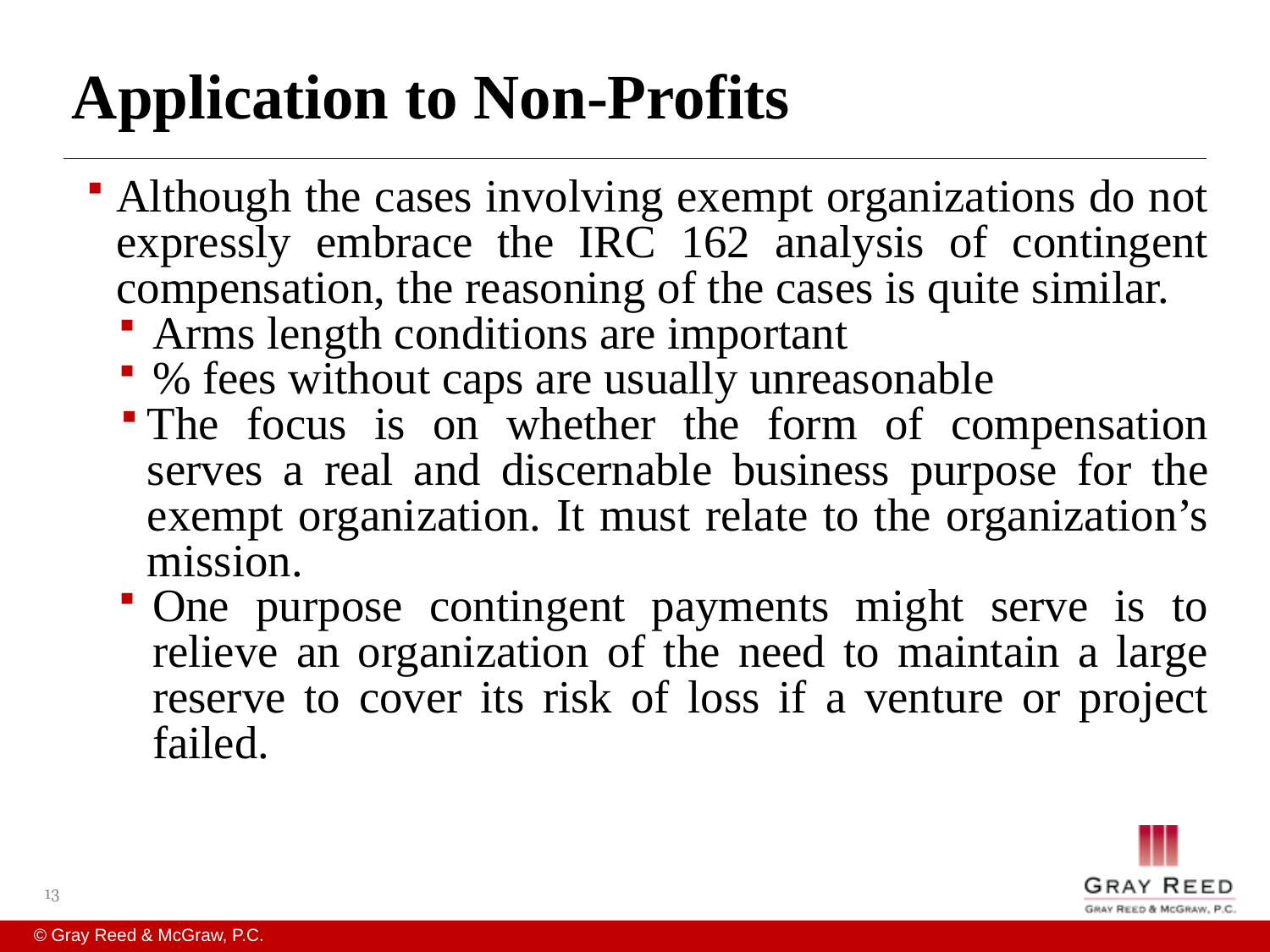

# Application to Non-Profits
Although the cases involving exempt organizations do not expressly embrace the IRC 162 analysis of contingent compensation, the reasoning of the cases is quite similar.
Arms length conditions are important
% fees without caps are usually unreasonable
The focus is on whether the form of compensation serves a real and discernable business purpose for the exempt organization. It must relate to the organization’s mission.
One purpose contingent payments might serve is to relieve an organization of the need to maintain a large reserve to cover its risk of loss if a venture or project failed.
13